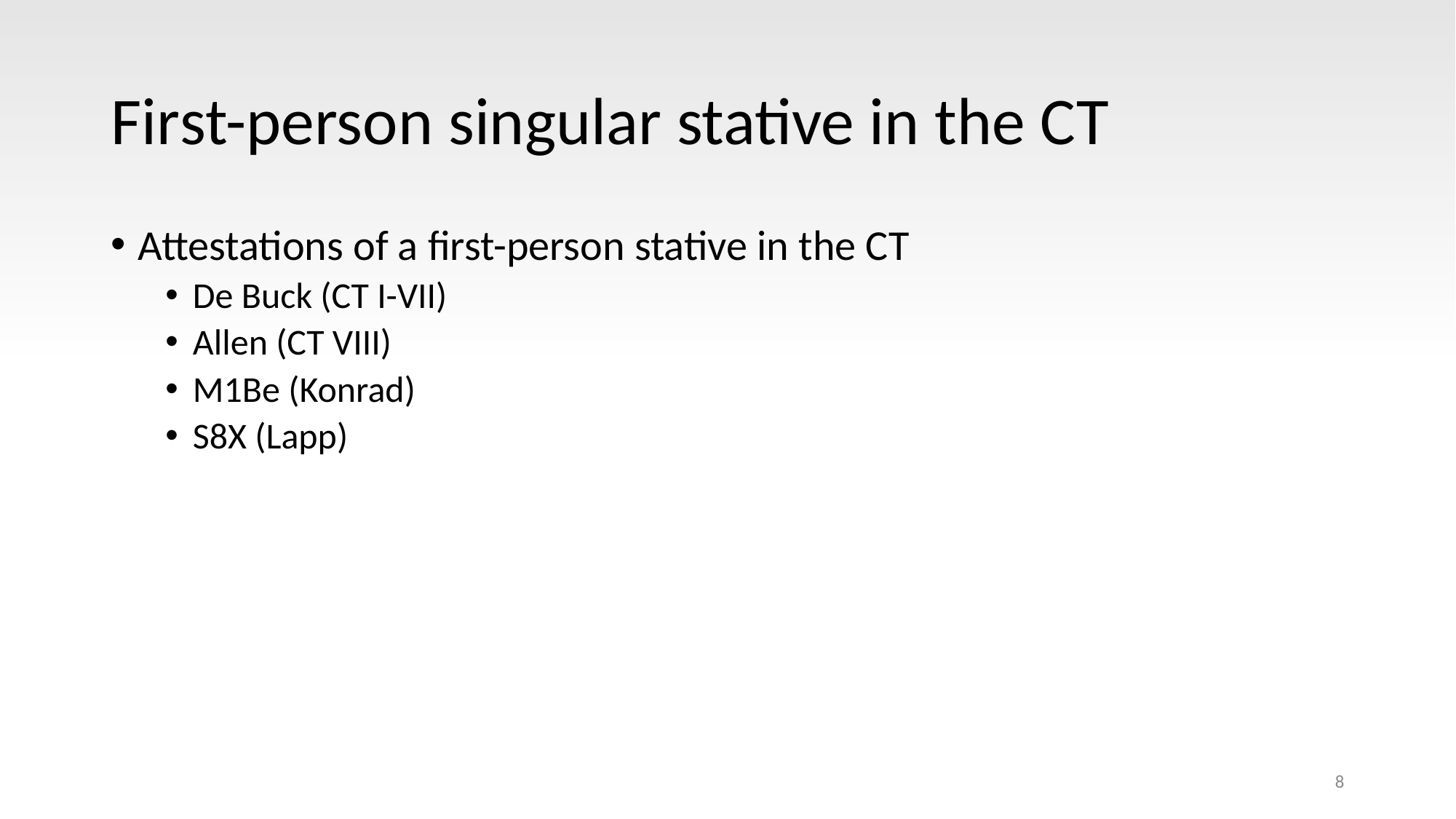

# First-person singular stative in the CT
Attestations of a first-person stative in the CT
De Buck (CT I-VII)
Allen (CT VIII)
M1Be (Konrad)
S8X (Lapp)

8